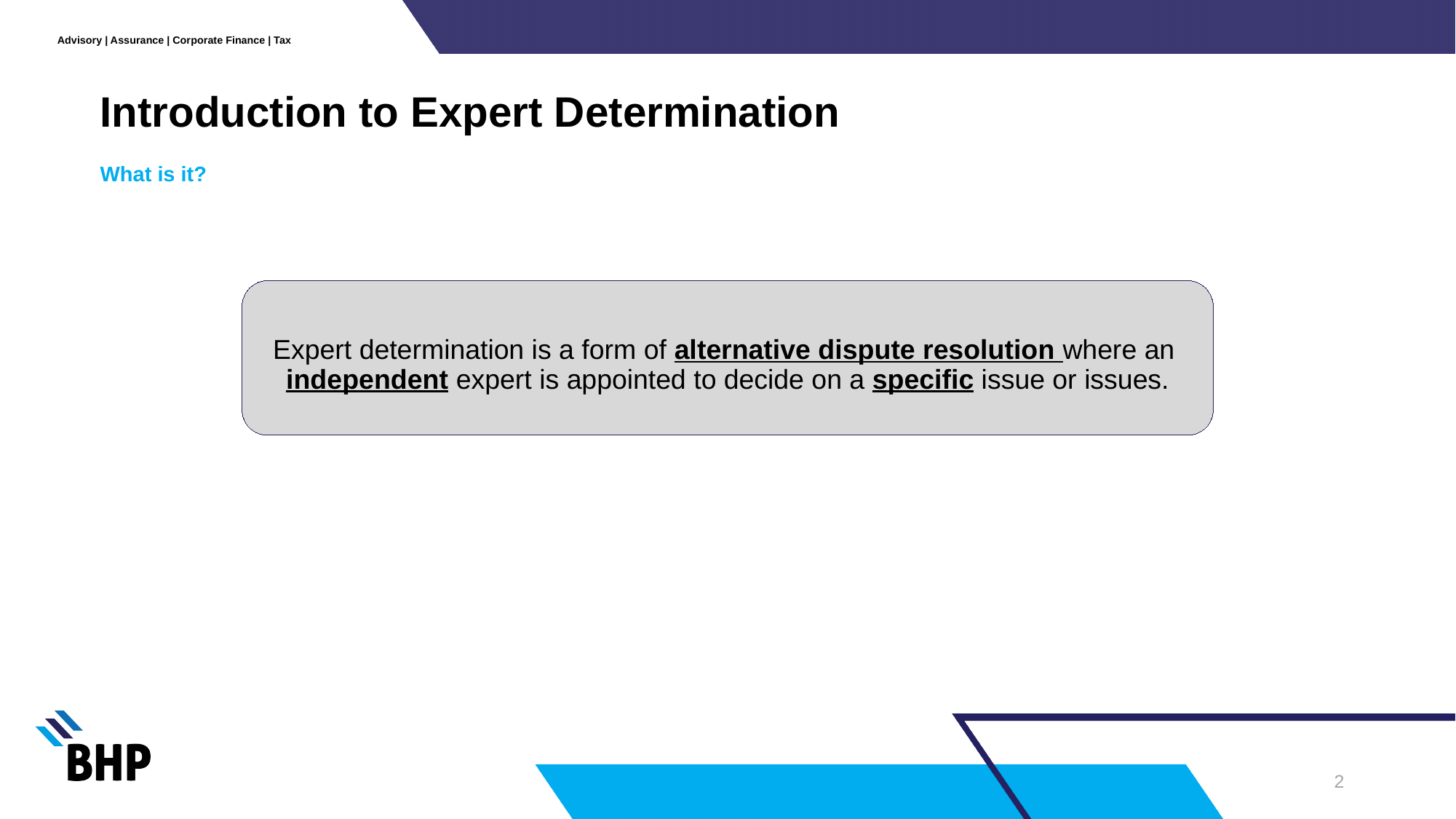

# Introduction to Expert Determination
What is it?

Expert determination is a form of alternative dispute resolution where an
independent expert is appointed to decide on a specific issue or issues.

2